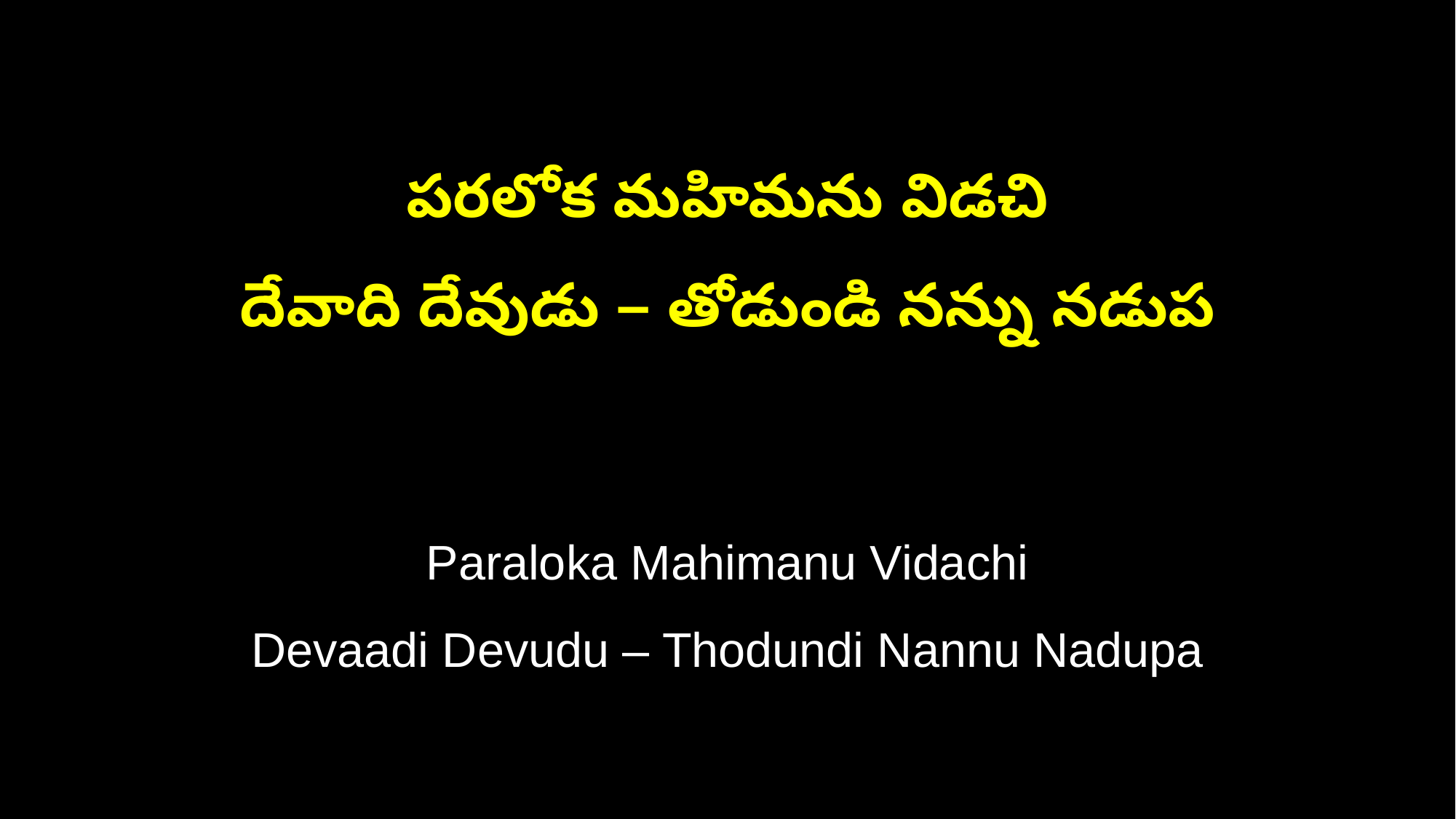

పరలోక మహిమను విడచి
దేవాది దేవుడు – తోడుండి నన్ను నడుప
Paraloka Mahimanu Vidachi
Devaadi Devudu – Thodundi Nannu Nadupa